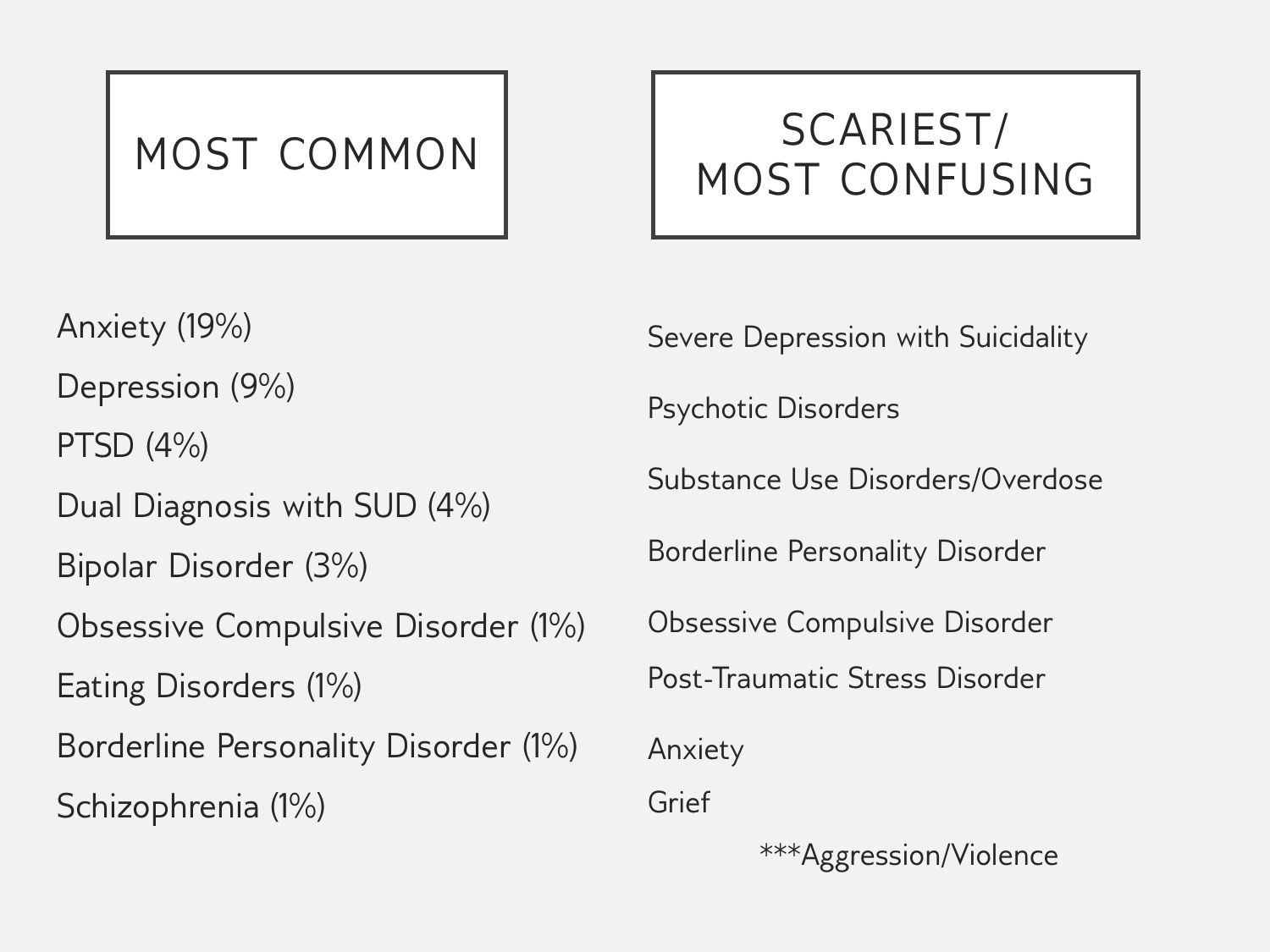

# Most Common
Scariest/
Most confusing
Severe Depression with Suicidality
Psychotic Disorders
Substance Use Disorders/Overdose
Borderline Personality Disorder
Obsessive Compulsive Disorder
Post-Traumatic Stress Disorder
Anxiety
Grief
	***Aggression/Violence

Anxiety (19%)
Depression (9%)
PTSD (4%)
Dual Diagnosis with SUD (4%)
Bipolar Disorder (3%)
Obsessive Compulsive Disorder (1%)
Eating Disorders (1%)
Borderline Personality Disorder (1%)
Schizophrenia (1%)